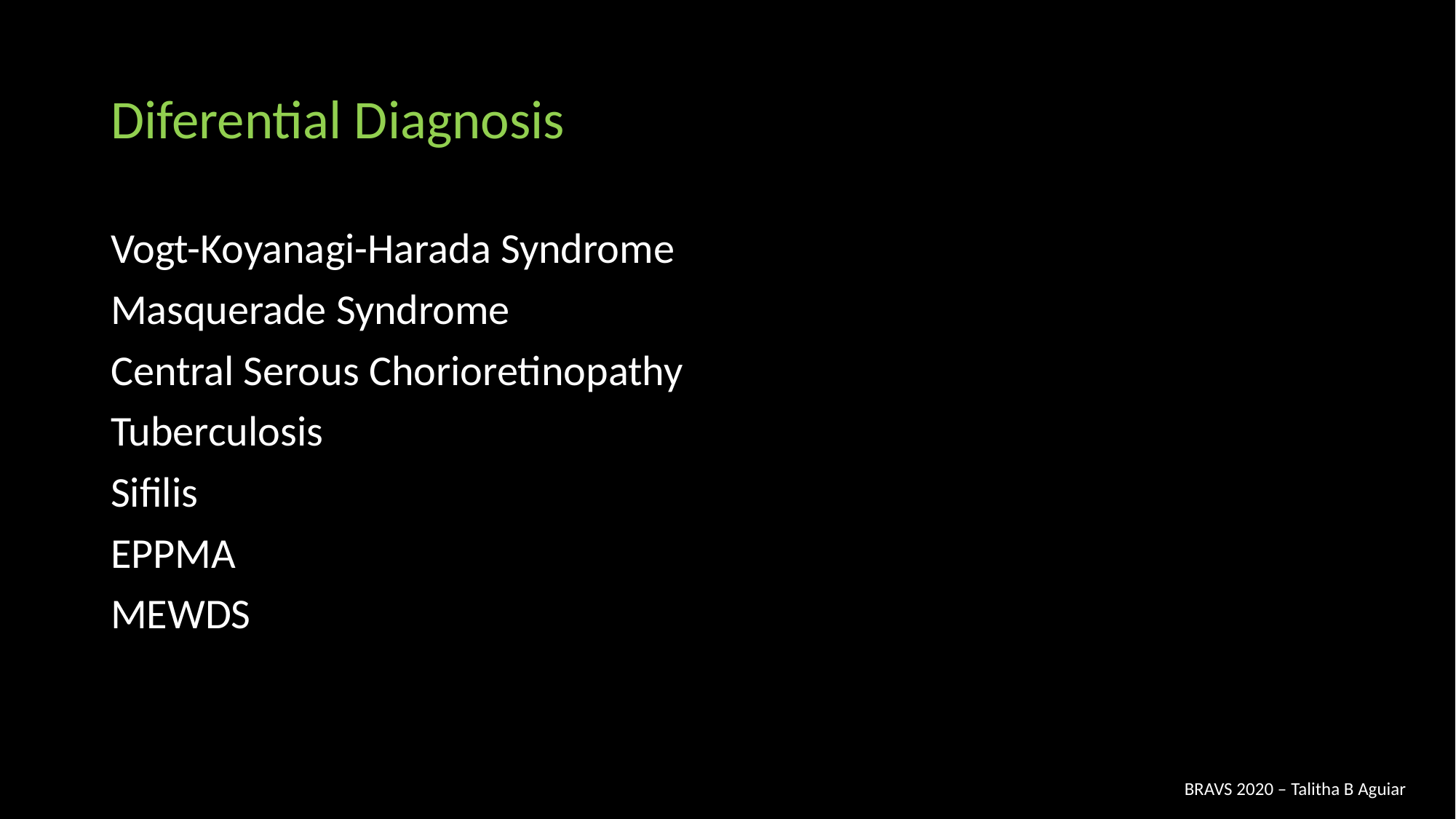

Diferential Diagnosis

Vogt-Koyanagi-Harada Syndrome
Masquerade Syndrome
Central Serous Chorioretinopathy
Tuberculosis
Sifilis
EPPMA
MEWDS

BRAVS 2020 – Talitha B Aguiar